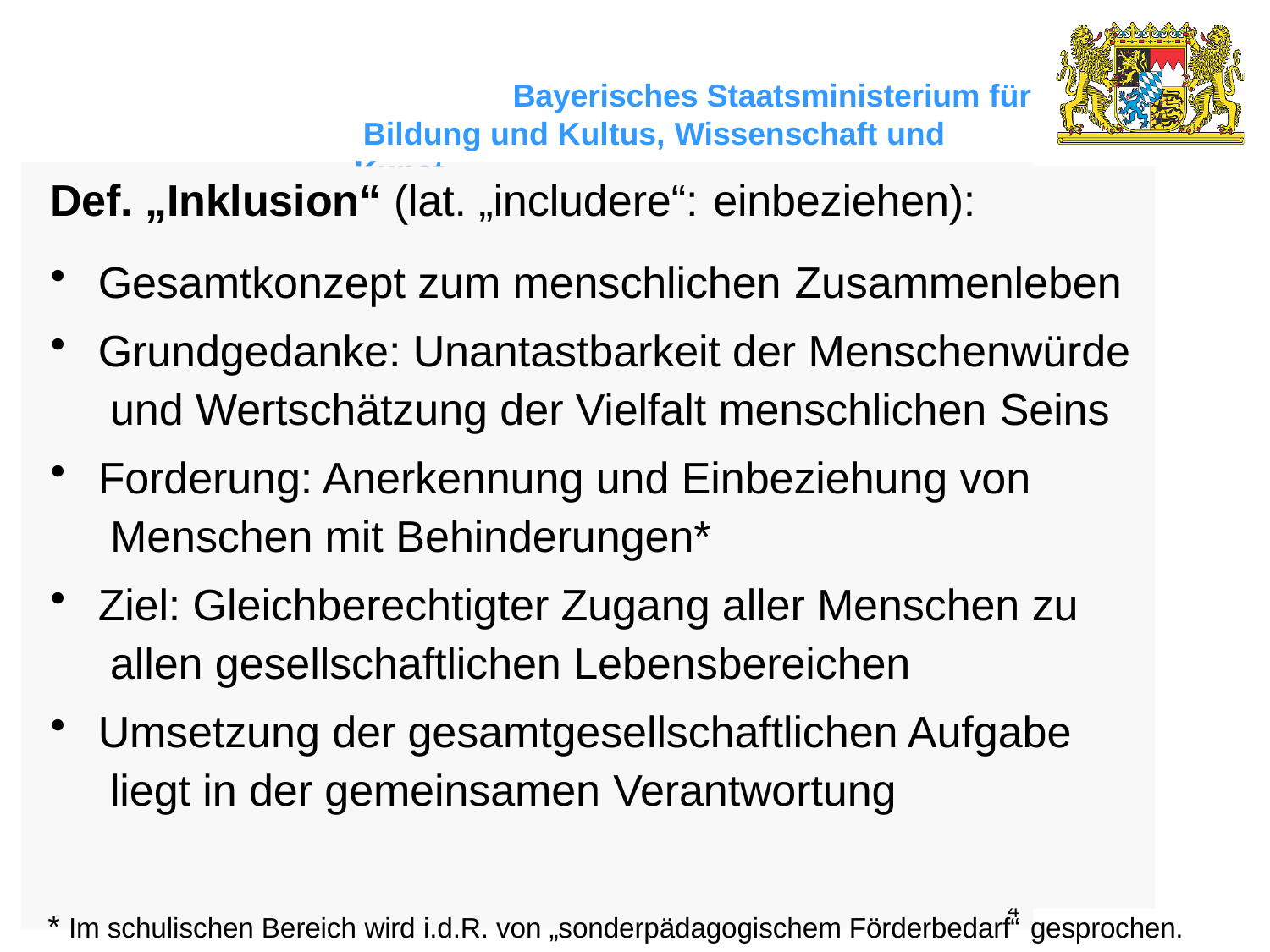

Bayerisches Staatsministerium für  Bildung und Kultus, Wissenschaft und Kunst

# Def. „Inklusion“ (lat. „includere“: einbeziehen):
Gesamtkonzept zum menschlichen Zusammenleben
Grundgedanke: Unantastbarkeit der Menschenwürde  und Wertschätzung der Vielfalt menschlichen Seins
Forderung: Anerkennung und Einbeziehung von  Menschen mit Behinderungen*
Ziel: Gleichberechtigter Zugang aller Menschen zu  allen gesellschaftlichen Lebensbereichen
Umsetzung der gesamtgesellschaftlichen Aufgabe  liegt in der gemeinsamen Verantwortung
4
* Im schulischen Bereich wird i.d.R. von „sonderpädagogischem Förderbedarf“ gesprochen.